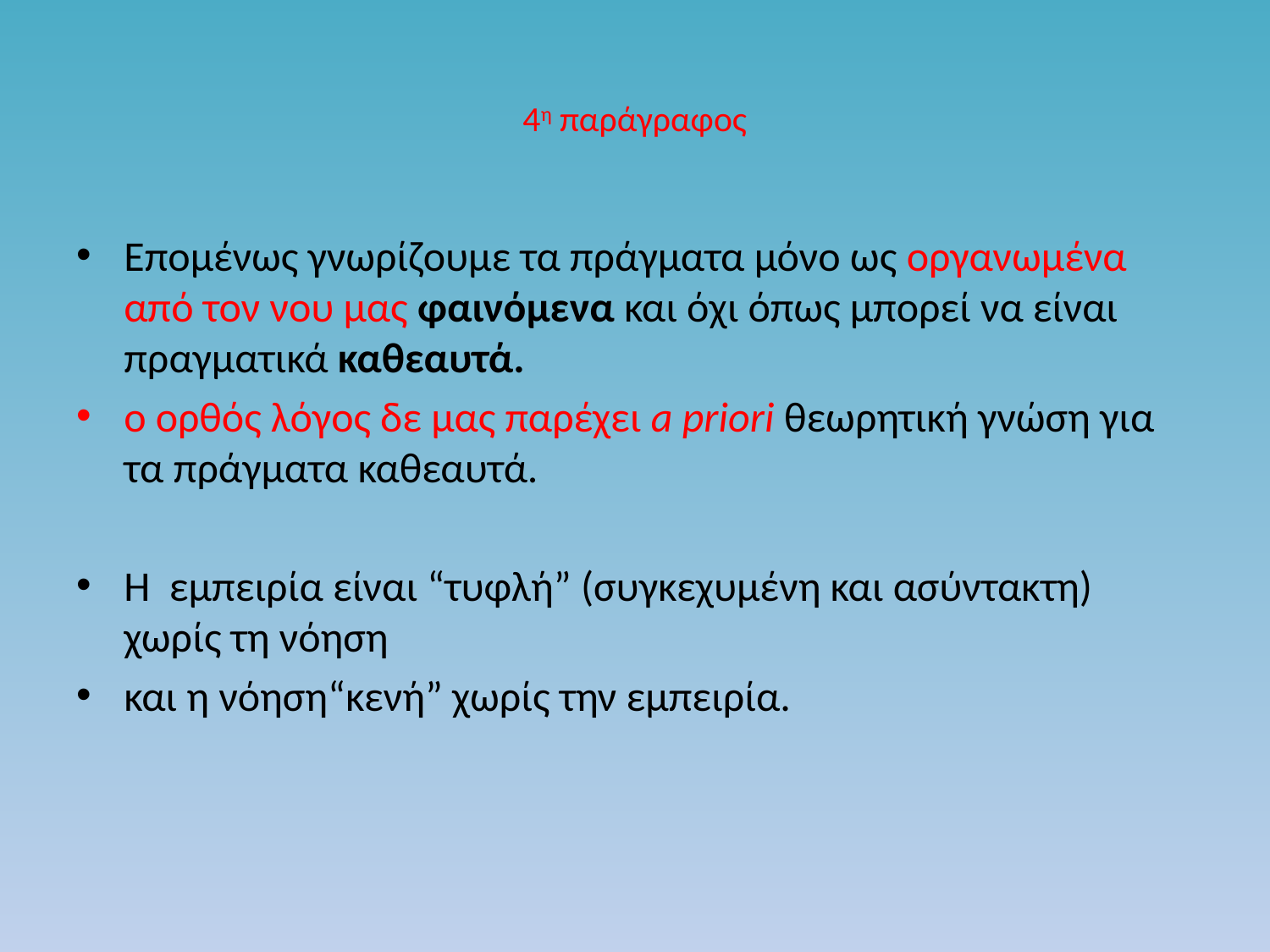

# 4η παράγραφος
Επομένως γνωρίζουμε τα πράγματα μόνο ως οργανωμένα από τον νου μας φαινόμενα και όχι όπως μπορεί να είναι πραγματικά καθεαυτά.
ο ορθός λόγος δε μας παρέχει a priori θεωρητική γνώση για τα πράγματα καθεαυτά.

Η  εμπειρία είναι “τυφλή” (συγκεχυμένη και ασύντακτη) χωρίς τη νόηση
και η νόηση“κενή” χωρίς την εμπειρία.